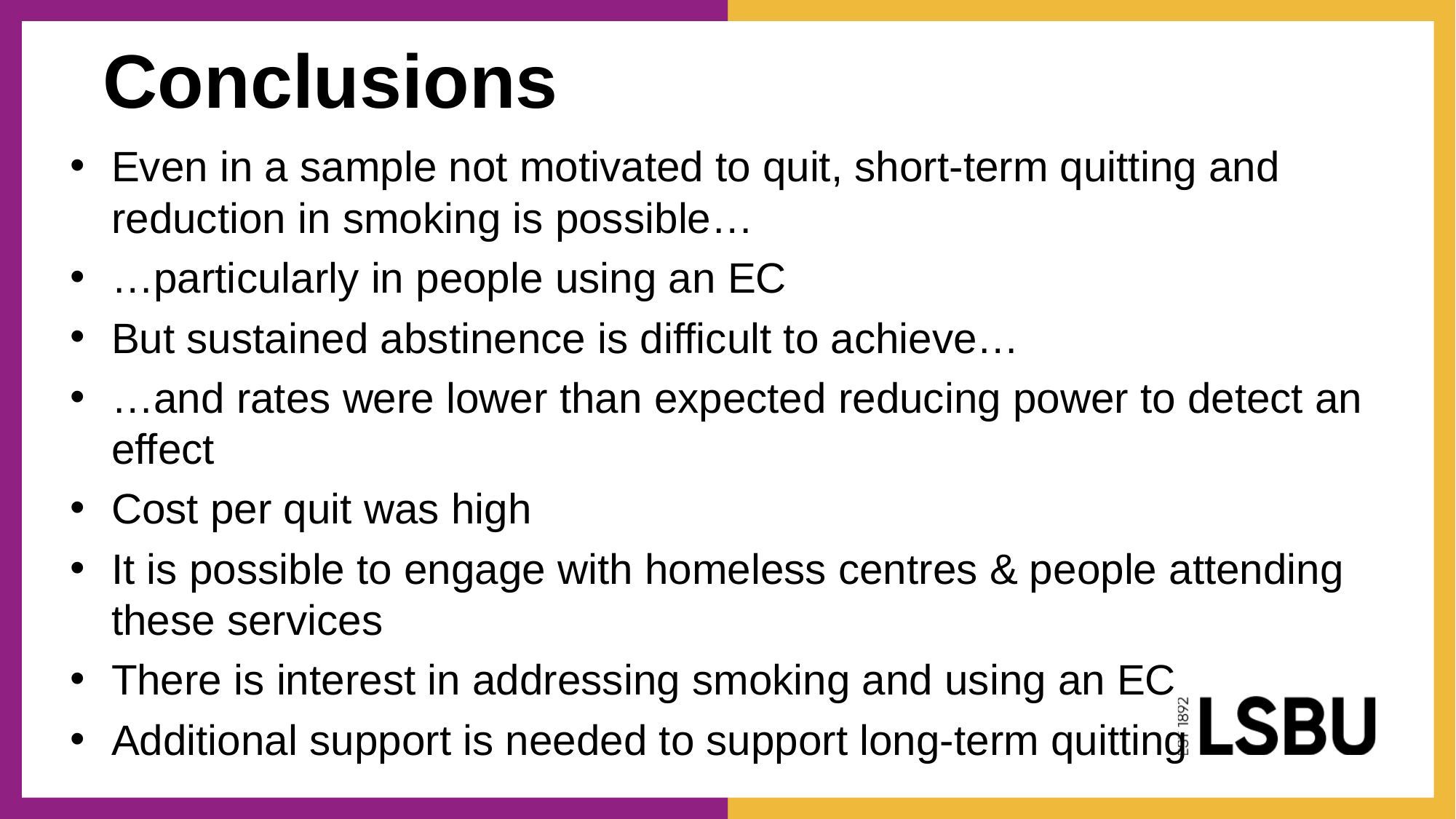

# Conclusions
Even in a sample not motivated to quit, short-term quitting and reduction in smoking is possible…
…particularly in people using an EC
But sustained abstinence is difficult to achieve…
…and rates were lower than expected reducing power to detect an effect
Cost per quit was high
It is possible to engage with homeless centres & people attending these services
There is interest in addressing smoking and using an EC
Additional support is needed to support long-term quitting